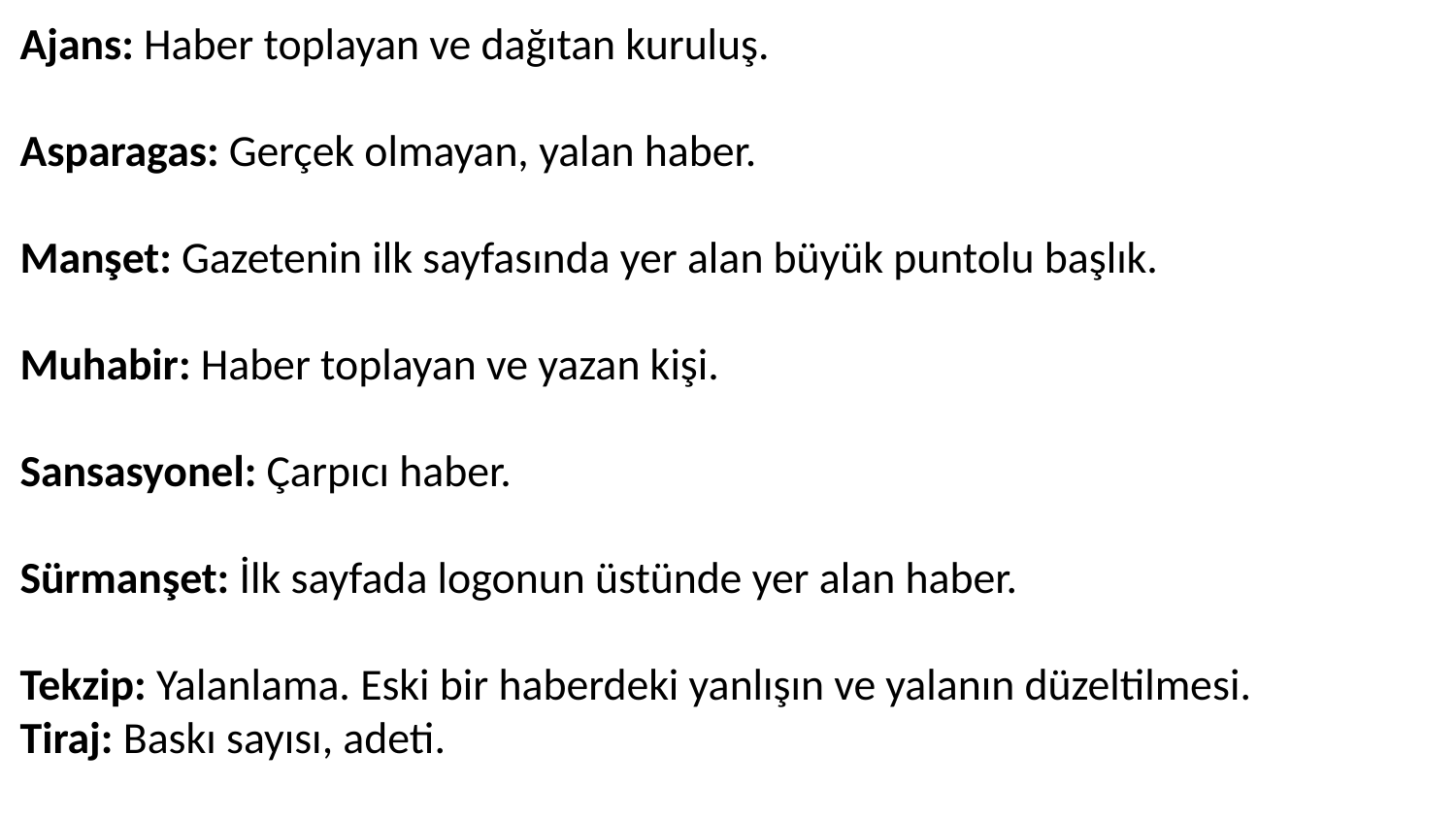

Ajans: Haber toplayan ve dağıtan kuruluş.
Asparagas: Gerçek olmayan, yalan haber.
Manşet: Gazetenin ilk sayfasında yer alan büyük puntolu başlık.
Muhabir: Haber toplayan ve yazan kişi.
Sansasyonel: Çarpıcı haber.
Sürmanşet: İlk sayfada logonun üstünde yer alan haber.
Tekzip: Yalanlama. Eski bir haberdeki yanlışın ve yalanın düzeltilmesi.
Tiraj: Baskı sayısı, adeti.